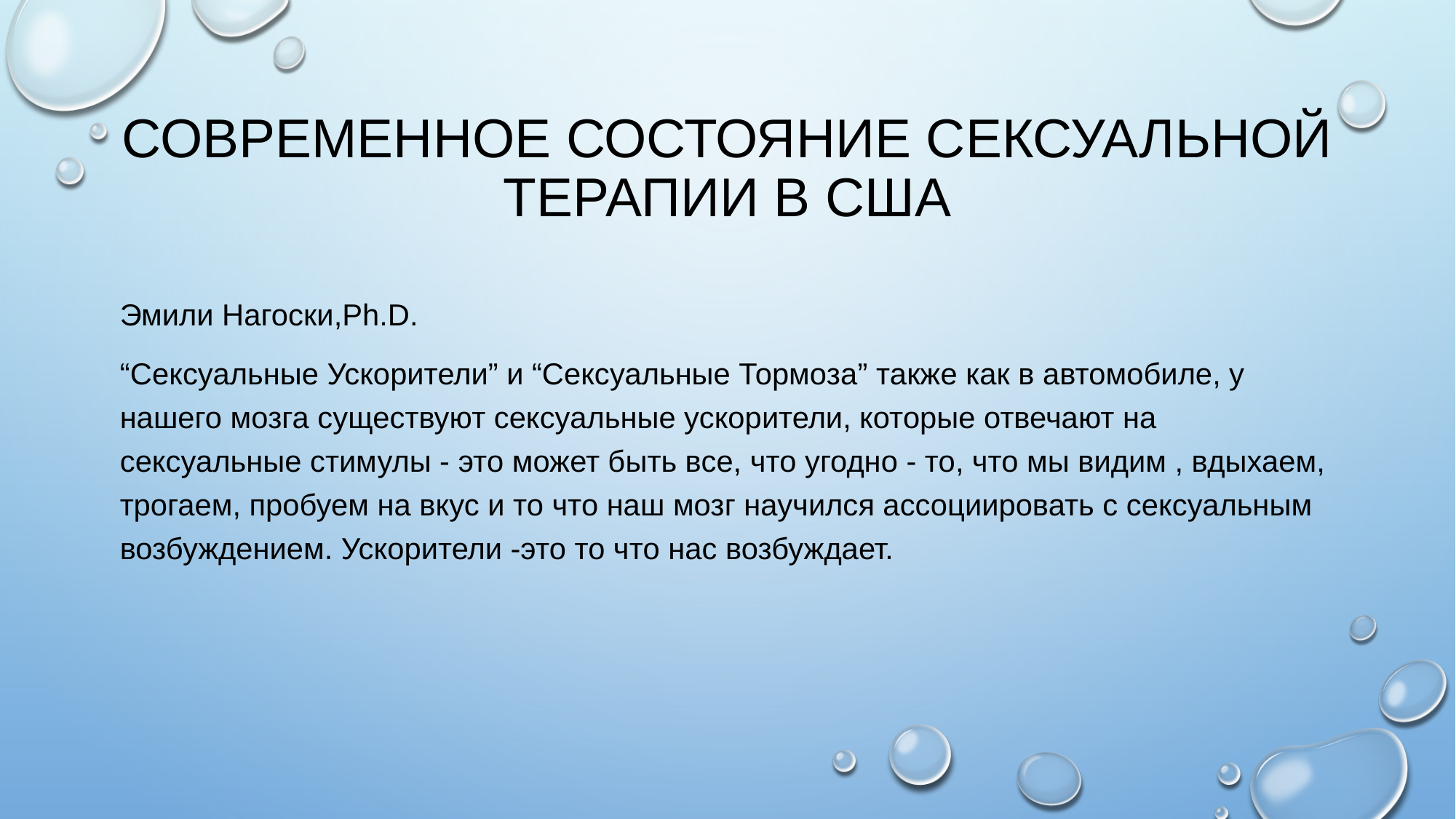

# Современное состояние сексуальной терапии в США
Эмили Нагоски,Ph.D.
“Сексуальные Ускорители” и “Сексуальные Тормоза” также как в автомобиле, у нашего мозга существуют сексуальные ускорители, которые отвечают на сексуальные стимулы - это может быть все, что угодно - то, что мы видим , вдыхаем, трогаем, пробуем на вкус и то что наш мозг научился ассоциировать с сексуальным возбуждением. Ускорители -это то что нас возбуждает.